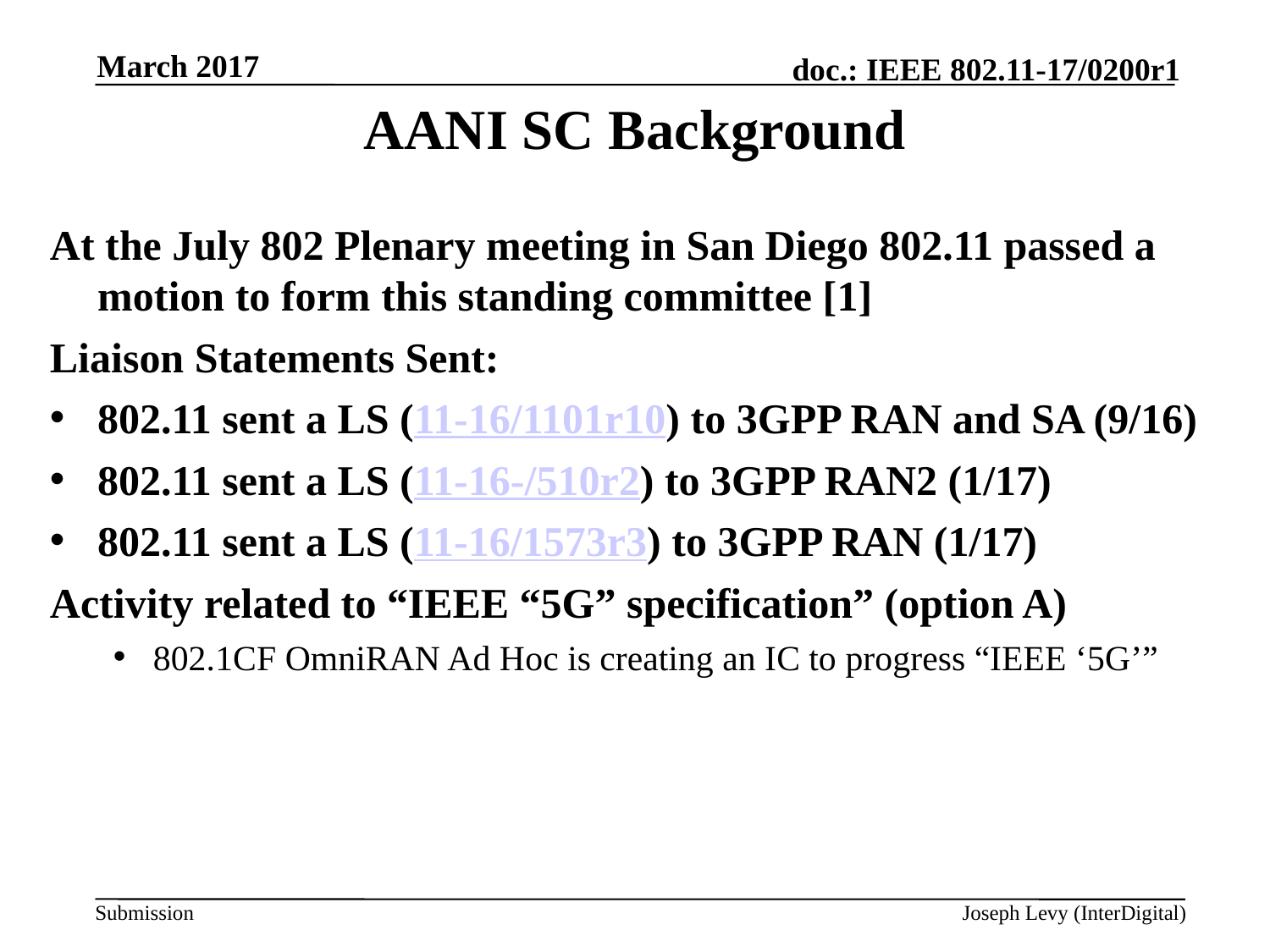

March 2017
# AANI SC Background
At the July 802 Plenary meeting in San Diego 802.11 passed a motion to form this standing committee [1]
Liaison Statements Sent:
802.11 sent a LS (11-16/1101r10) to 3GPP RAN and SA (9/16)
802.11 sent a LS (11-16-/510r2) to 3GPP RAN2 (1/17)
802.11 sent a LS (11-16/1573r3) to 3GPP RAN (1/17)
Activity related to “IEEE “5G” specification” (option A)
802.1CF OmniRAN Ad Hoc is creating an IC to progress “IEEE ‘5G’”
Joseph Levy (InterDigital)